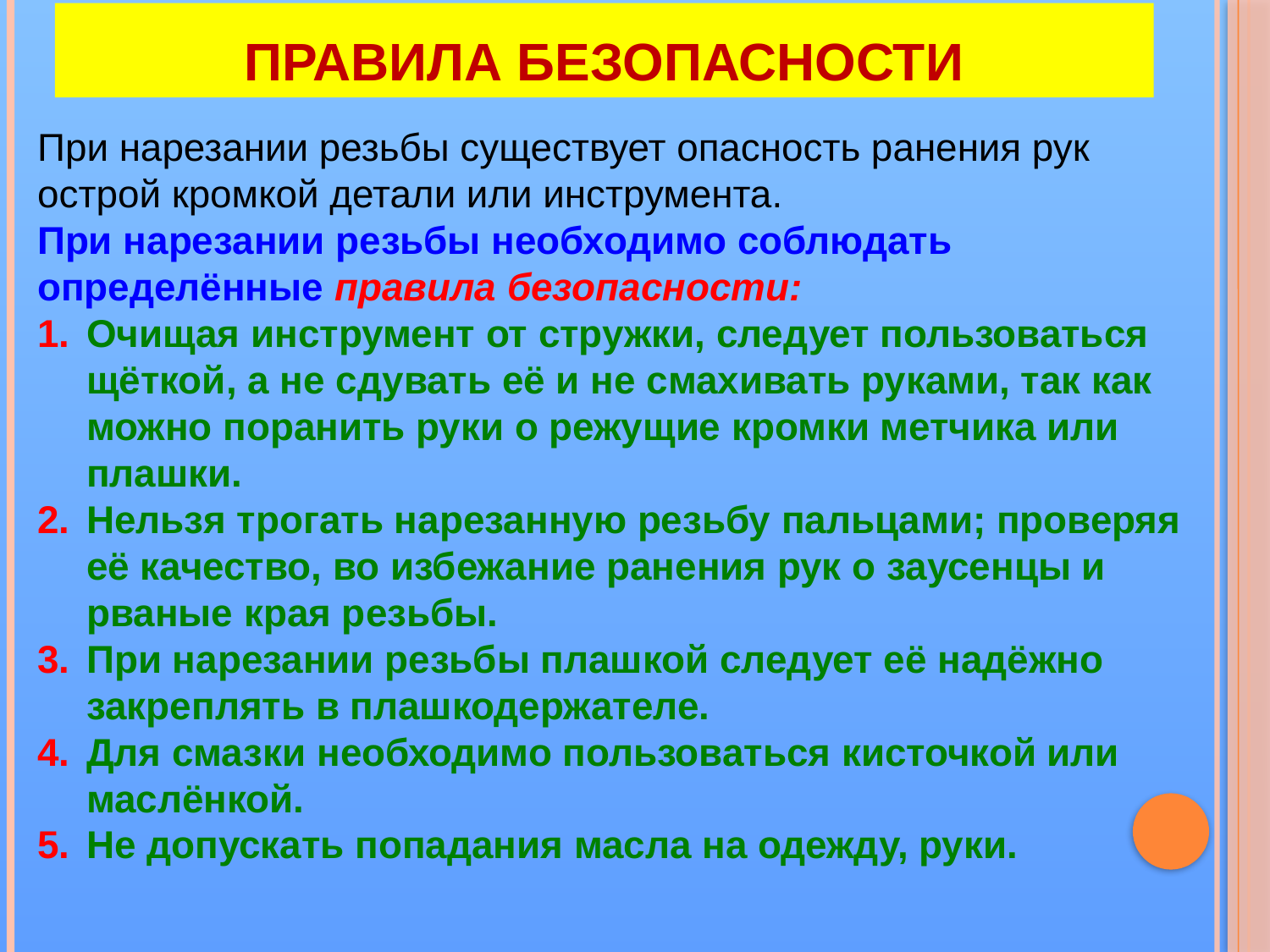

# ПРАВИЛА БЕЗОПАСНОСТИ
При нарезании резьбы существует опасность ранения рук острой кромкой детали или инструмента.
При нарезании резьбы необходимо соблюдать определённые правила безопасности:
Очищая инструмент от стружки, следует пользоваться щёткой, а не сдувать её и не смахивать руками, так как можно поранить руки о режущие кромки метчика или плашки.
Нельзя трогать нарезанную резьбу пальцами; проверяя её качество, во избежание ранения рук о заусенцы и рваные края резьбы.
При нарезании резьбы плашкой следует её надёжно закреплять в плашкодержателе.
Для смазки необходимо пользоваться кисточкой или маслёнкой.
Не допускать попадания масла на одежду, руки.